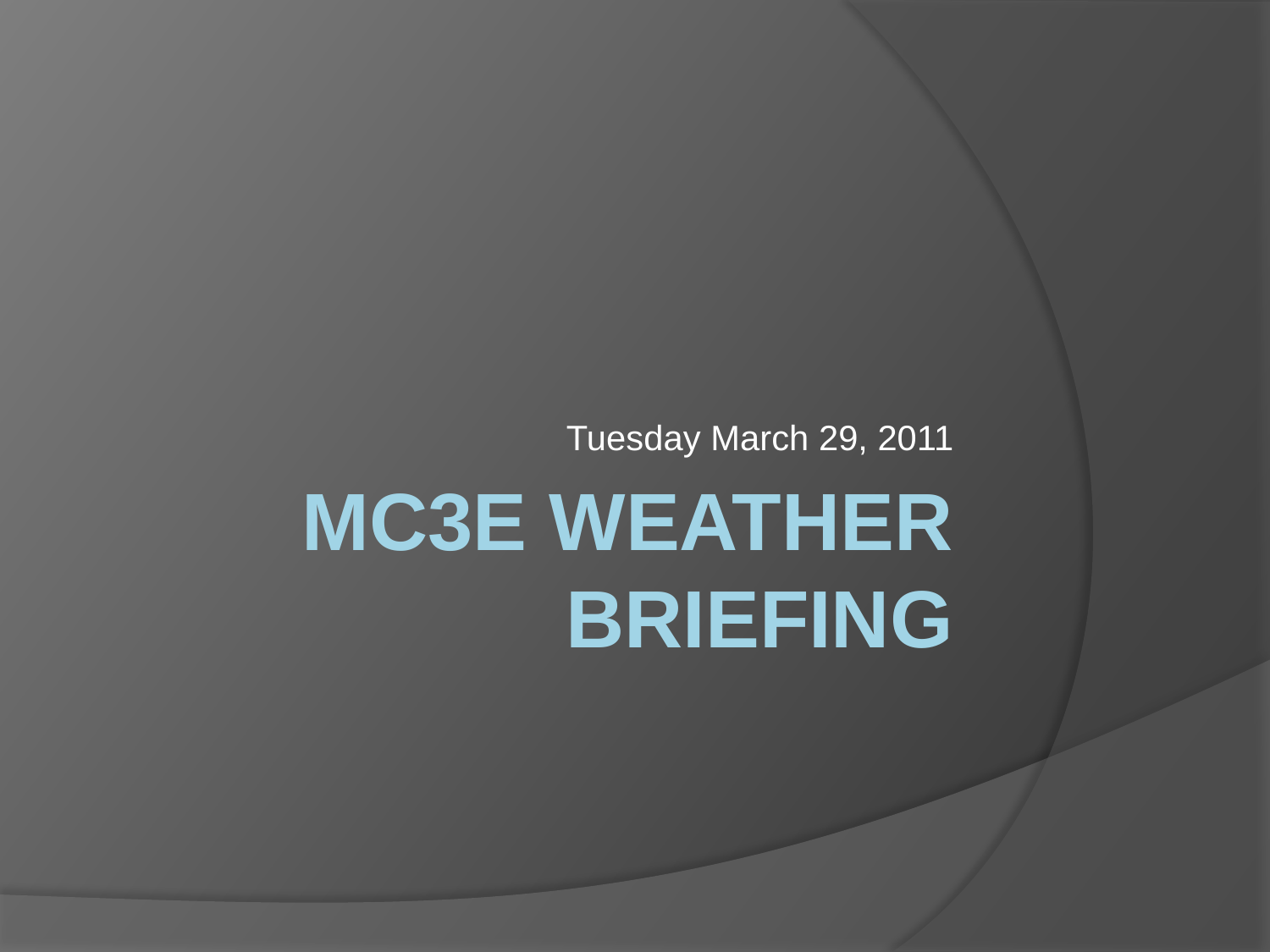

Tuesday March 29, 2011
# MC3E Weather Briefing